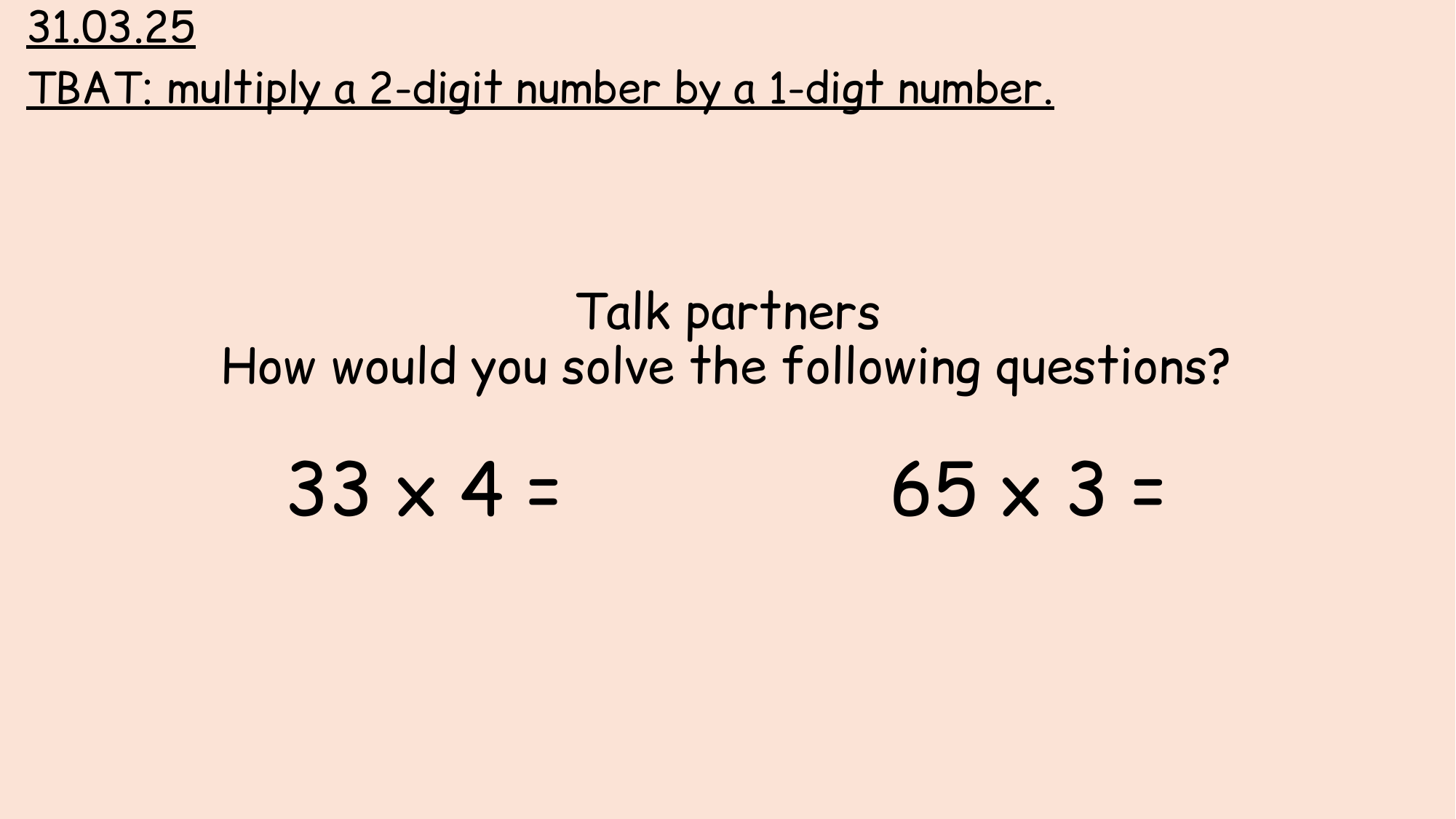

31.03.25
TBAT: multiply a 2-digit number by a 1-digt number.

Talk partners​

How would you solve the following questions?​
​

​
33 x 4 =               65 x 3 =